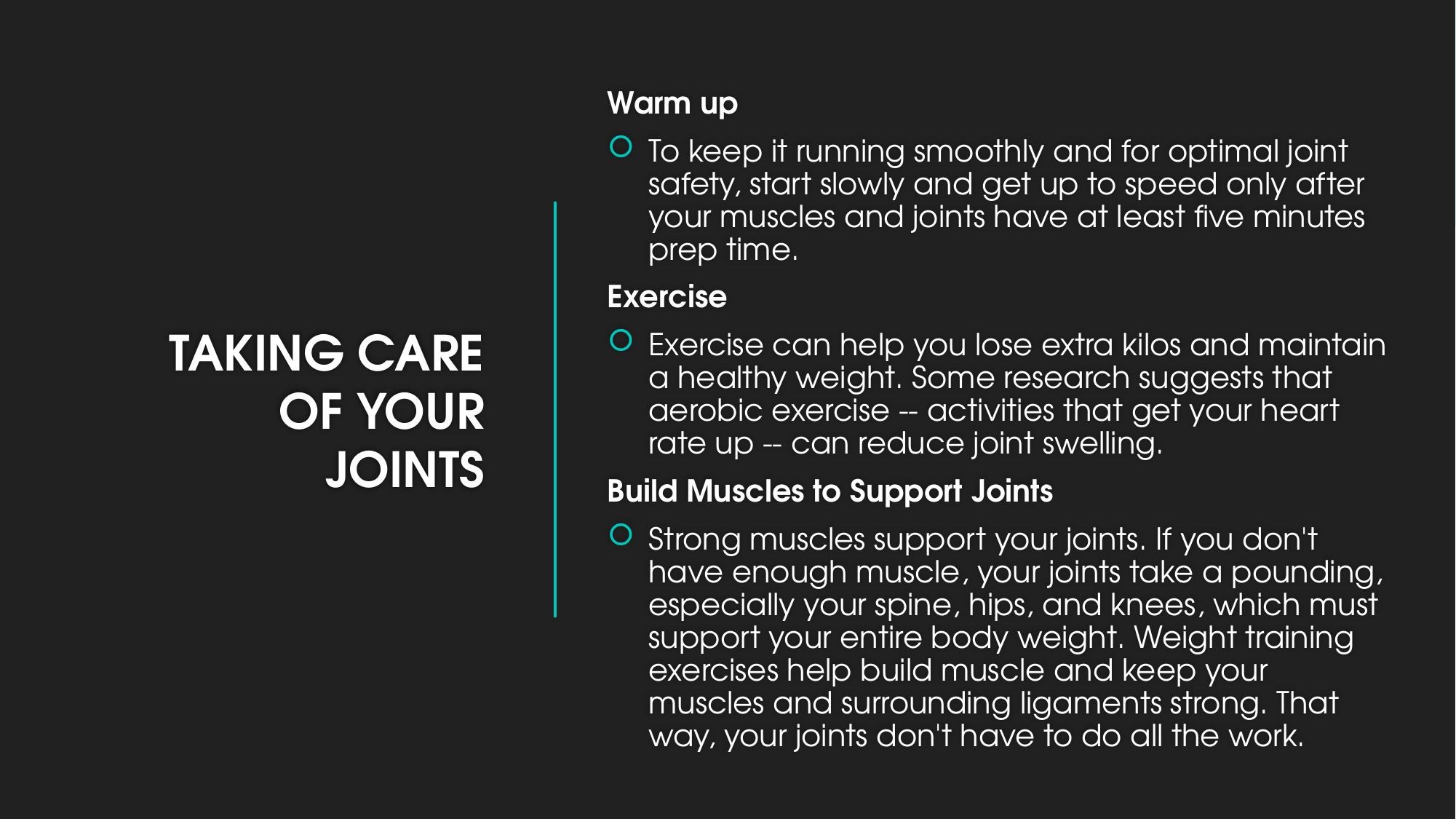

# TAKING CARE OF YOUR JOINTS

Warm up
To keep it running smoothly and for optimal joint safety, start slowly and get up to speed only after your muscles and joints have at least five minutes prep time.
Exercise
Exercise can help you lose extra kilos and maintain a healthy weight. Some research suggests that aerobic exercise -- activities that get your heart rate up -- can reduce joint swelling.
Build Muscles to Support Joints
Strong muscles support your joints. If you don't have enough muscle, your joints take a pounding, especially your spine, hips, and knees, which must support your entire body weight. Weight training exercises help build muscle and keep your muscles and surrounding ligaments strong. That way, your joints don't have to do all the work.